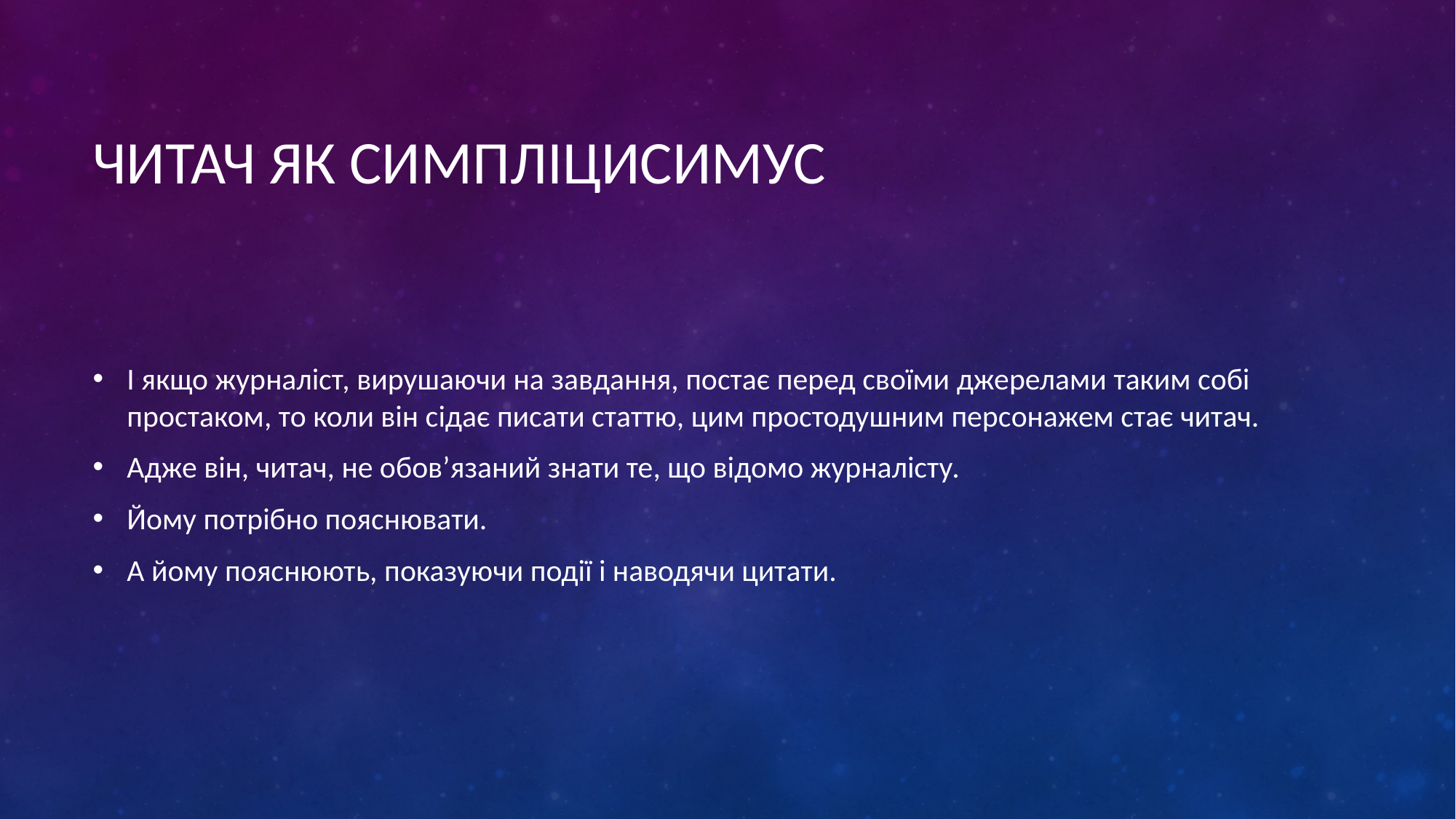

# Читач як Симпліцисимус
І якщо журналіст, вирушаючи на завдання, постає перед своїми джерелами таким собі простаком, то коли він сідає писати статтю, цим простодушним персонажем стає читач.
Адже він, читач, не обов’язаний знати те, що відомо журналісту.
Йому потрібно пояснювати.
А йому пояснюють, показуючи події і наводячи цитати.